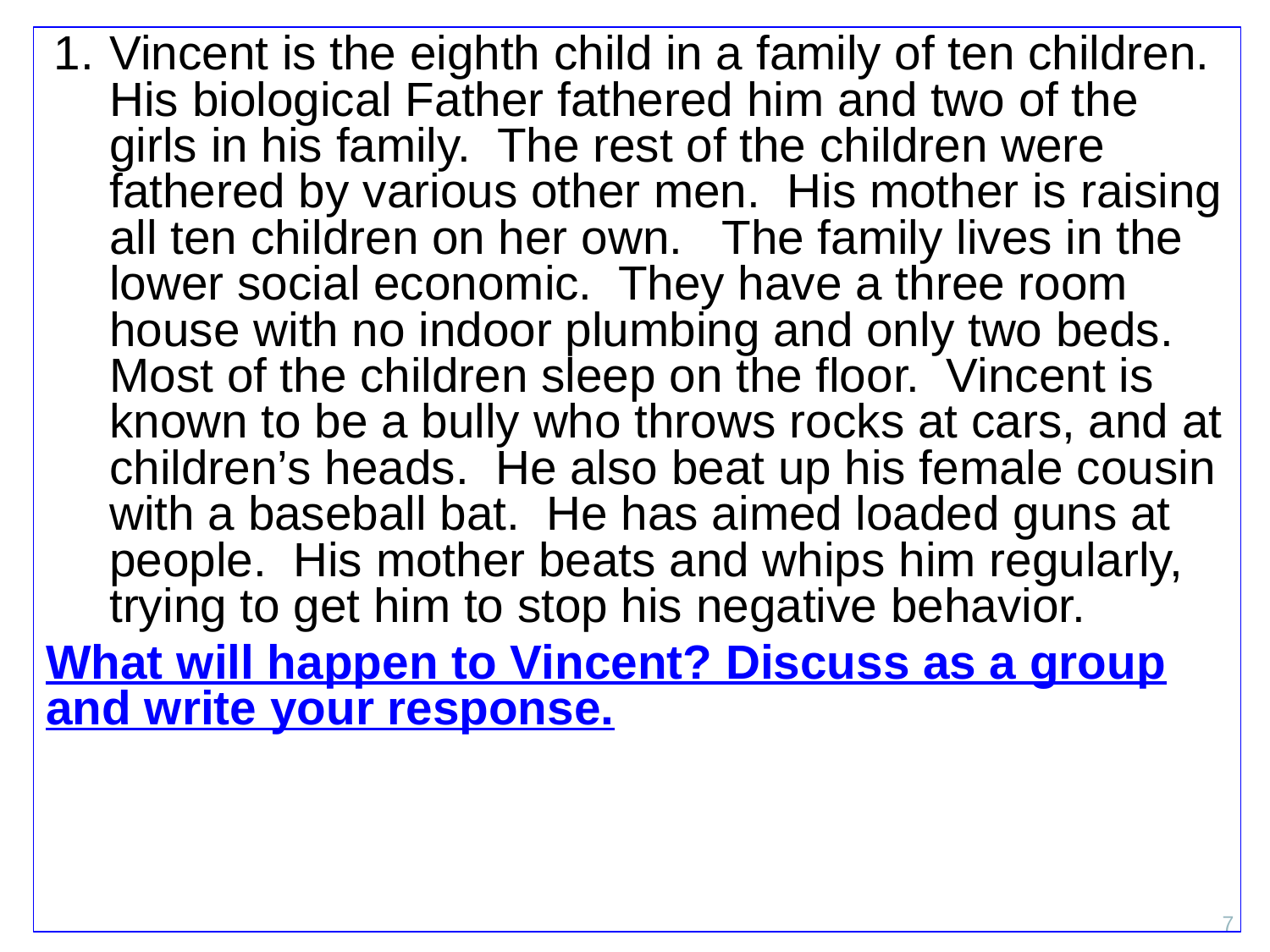

Vincent is the eighth child in a family of ten children.  His biological Father fathered him and two of the girls in his family.  The rest of the children were fathered by various other men.  His mother is raising all ten children on her own.   The family lives in the lower social economic.  They have a three room house with no indoor plumbing and only two beds.  Most of the children sleep on the floor.  Vincent is known to be a bully who throws rocks at cars, and at children’s heads.  He also beat up his female cousin with a baseball bat.  He has aimed loaded guns at people.  His mother beats and whips him regularly, trying to get him to stop his negative behavior.
What will happen to Vincent? Discuss as a group and write your response.

7